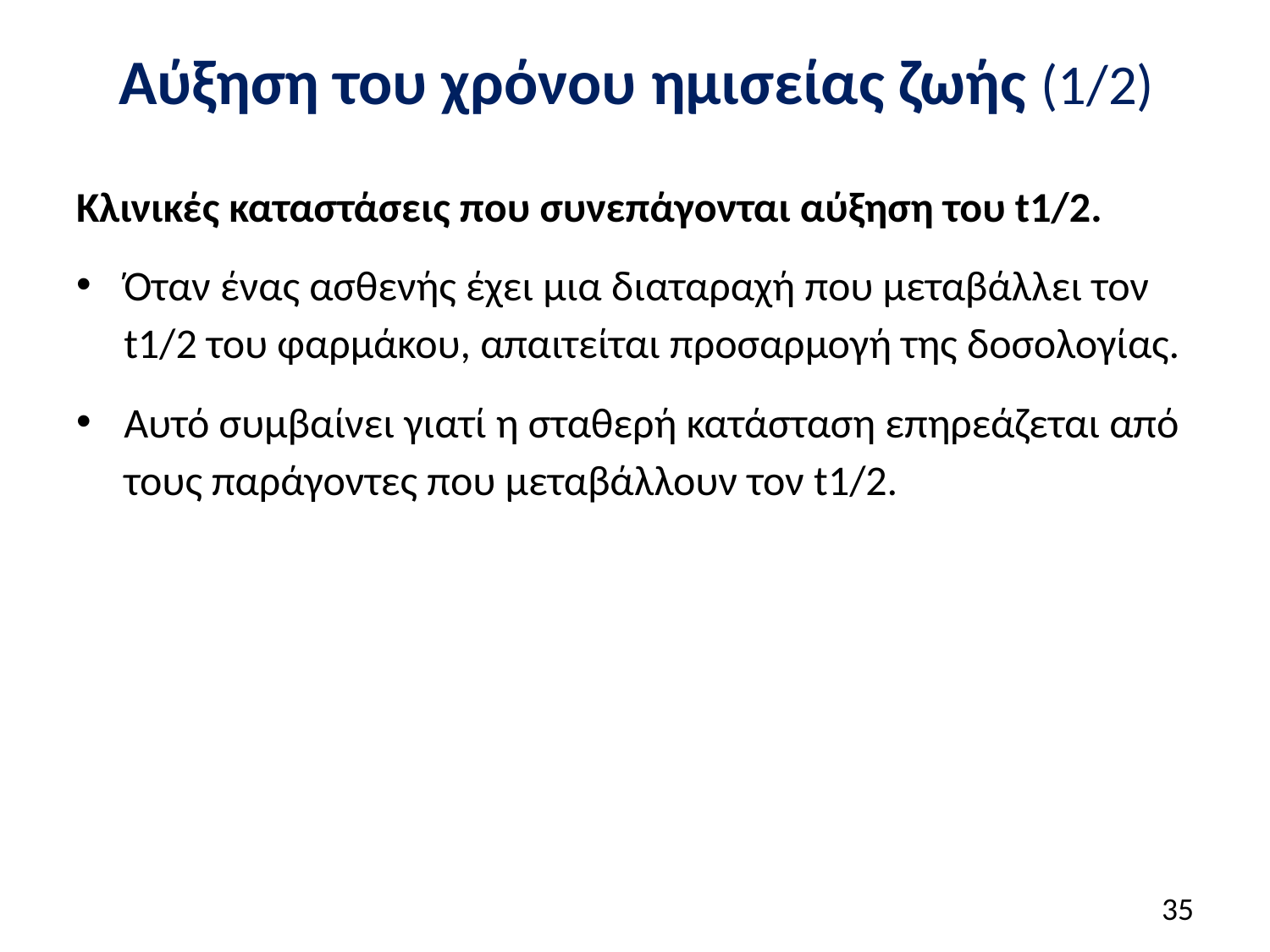

# Αύξηση του χρόνου ημισείας ζωής (1/2)
Κλινικές καταστάσεις που συνεπάγονται αύξηση του t1/2.
Όταν ένας ασθενής έχει μια διαταραχή που μεταβάλλει τον t1/2 του φαρμάκου, απαιτείται προσαρμογή της δοσολογίας.
Αυτό συμβαίνει γιατί η σταθερή κατάσταση επηρεάζεται από τους παράγοντες που μεταβάλλουν τον t1/2.
35